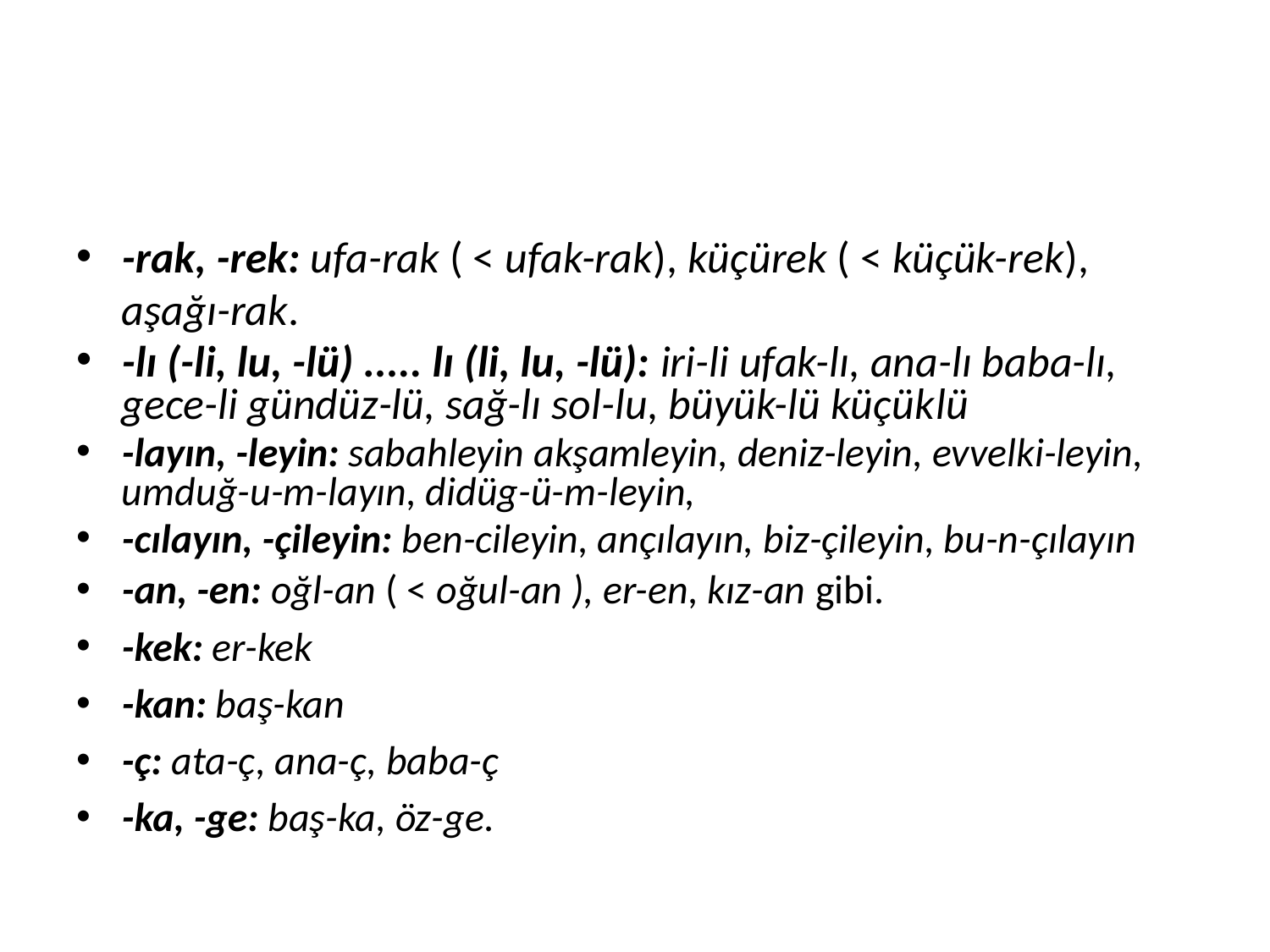

#
-rak, -rek: ufa-rak ( < ufak-rak), küçü­rek ( < küçük-rek), aşağı-rak.
-lı (-li, lu, -lü) ..... lı (li, lu, -lü): iri-li ufak-lı, ana-lı baba-lı, gece-li gündüz-lü, sağ-lı sol-lu, büyük-lü küçük­lü
-layın, -leyin: sabahleyin akşamleyin, deniz-leyin, evvelki-leyin, umduğ-u-m-layın, didüg-ü-m-leyin,
-cılayın, -çileyin: ben-cileyin, ançılayın, biz-çileyin, bu-n-çılayın
-an, -en: oğl-an ( < oğul-an ), er-en, kız-an gibi.
-kek: er-kek
-kan: baş-kan
-ç: ata-ç, ana-ç, baba-ç
-ka, -ge: baş-ka, öz-ge.